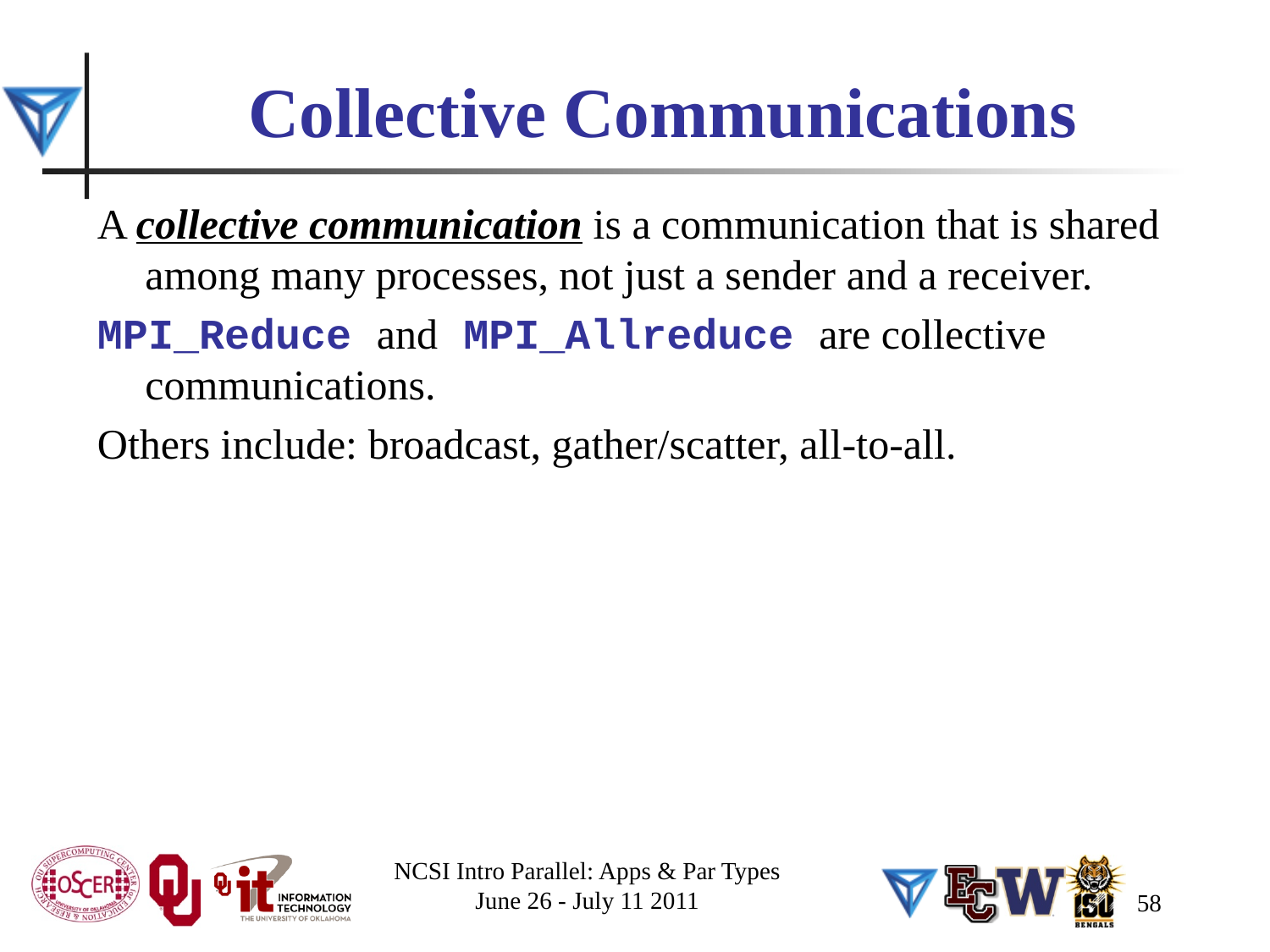

# Collective Communications
A collective communication is a communication that is shared among many processes, not just a sender and a receiver.
MPI_Reduce and MPI_Allreduce are collective communications.
Others include: broadcast, gather/scatter, all-to-all.
NCSI Intro Parallel: Apps & Par Types
June 26 - July 11 2011
58